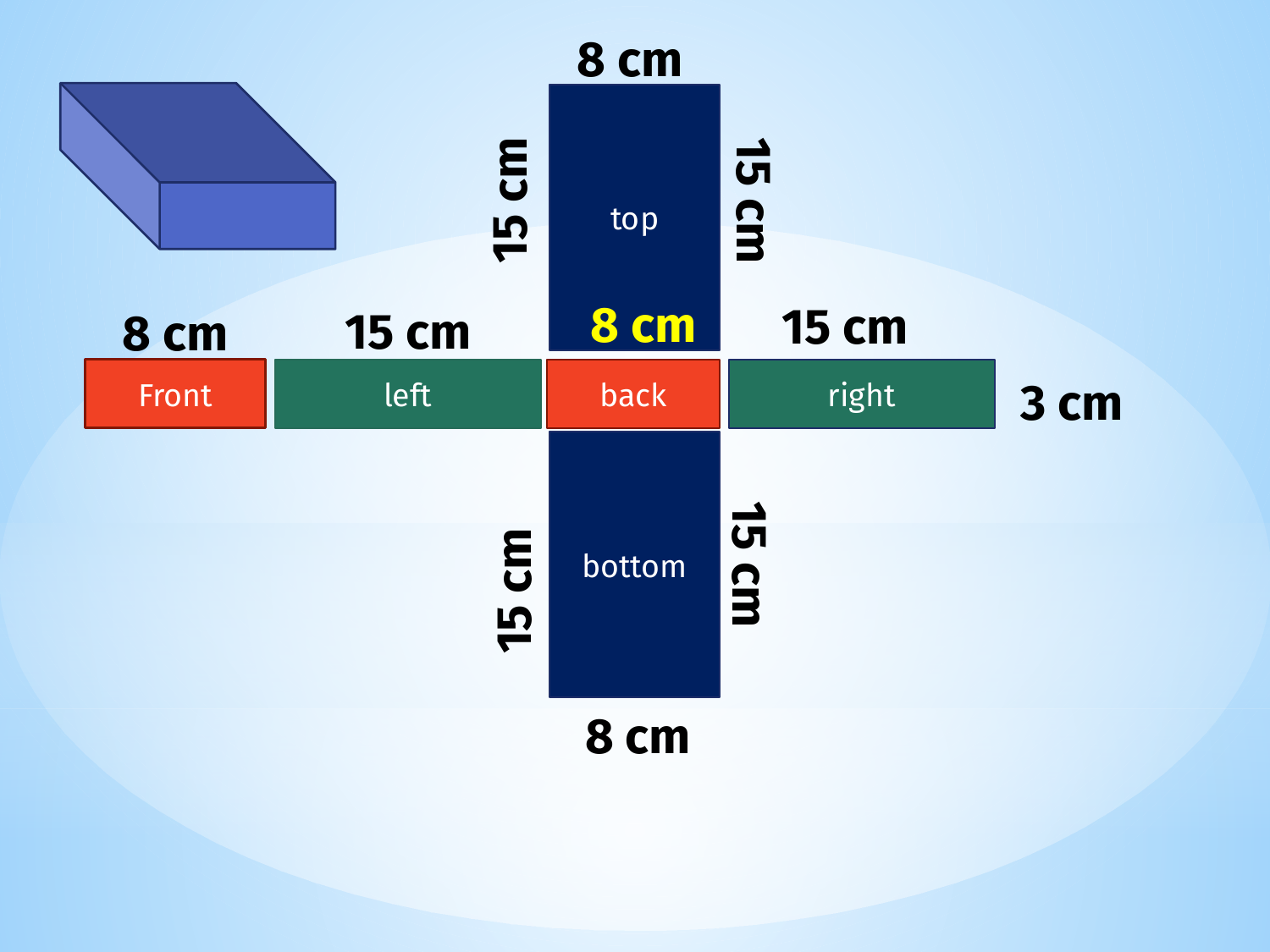

8 cm

top
15 cm
15 cm
8 cm
15 cm
15 cm
8 cm
Front
left
back
right
3 cm
bottom
15 cm
15 cm
8 cm